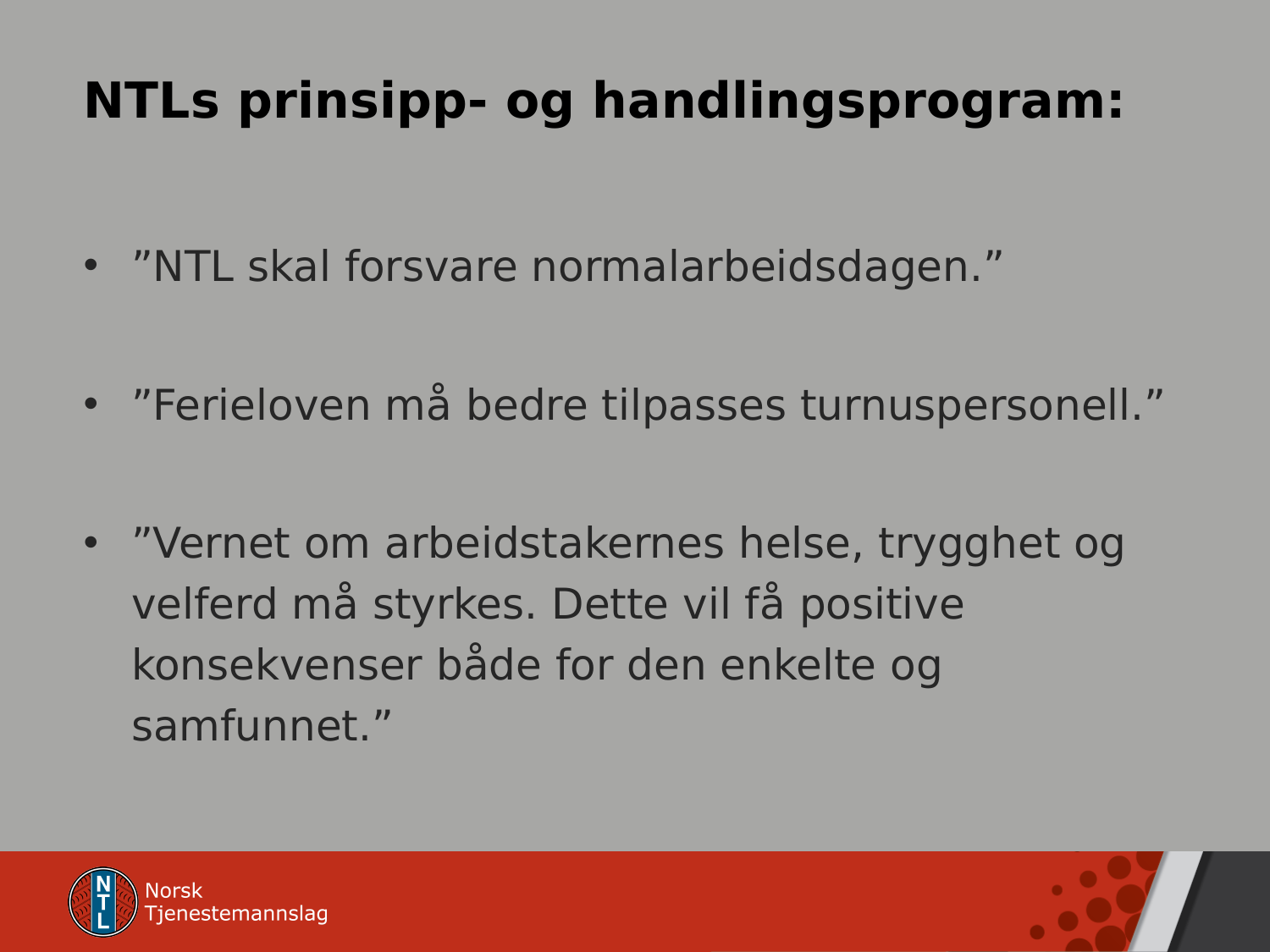

# NTLs prinsipp- og handlingsprogram:

”NTL skal forsvare normalarbeidsdagen.”

”Ferieloven må bedre tilpasses turnuspersonell.”

”Vernet om arbeidstakernes helse, trygghet og velferd må styrkes. Dette vil få positive konsekvenser både for den enkelte og samfunnet.”